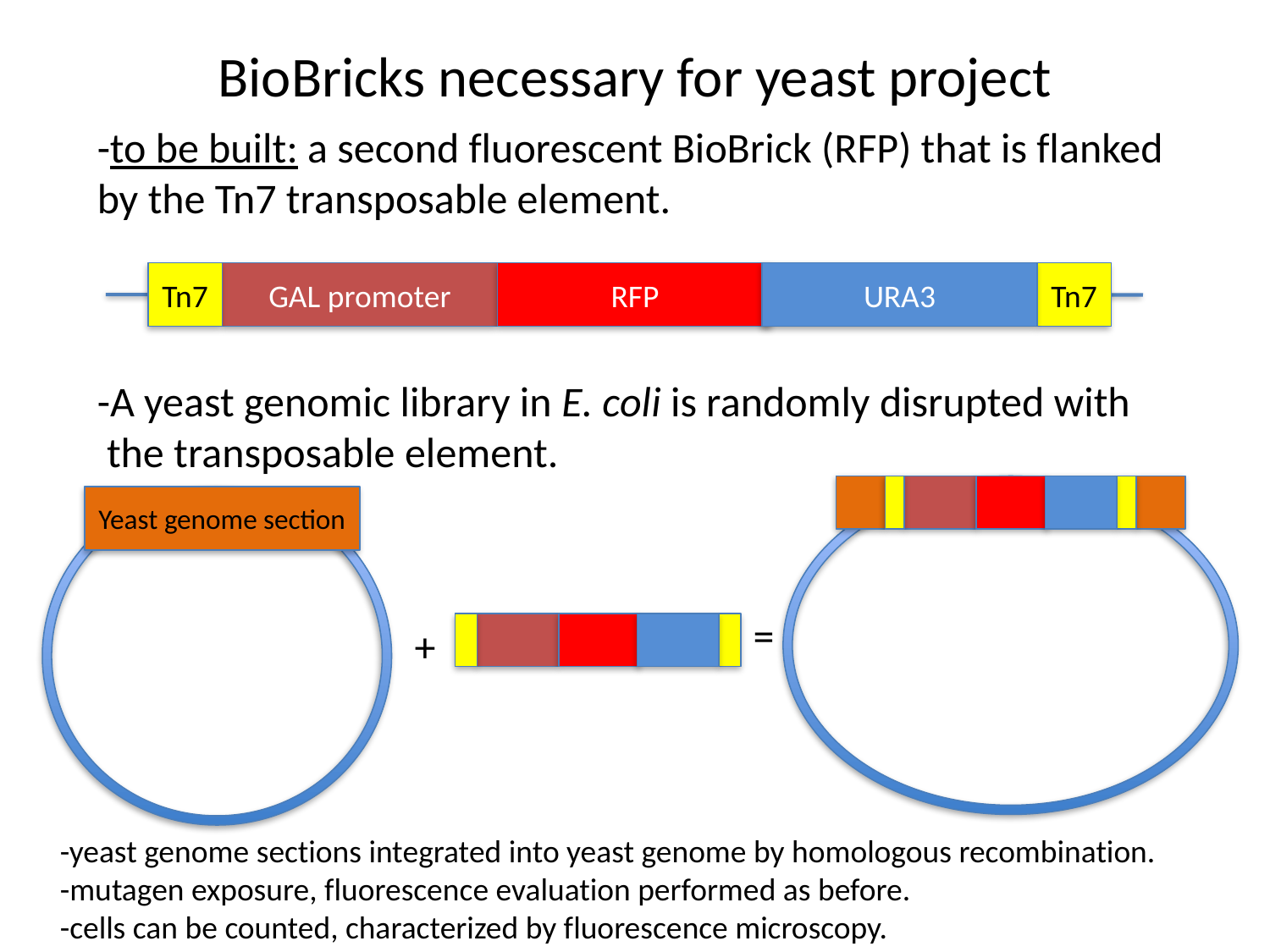

# BioBricks necessary for yeast project
-to be built: a second fluorescent BioBrick (RFP) that is flanked by the Tn7 transposable element.

-A yeast genomic library in E. coli is randomly disrupted with
 the transposable element.
Tn7
GAL promoter
RFP
URA3
Tn7

Yeast genome section
=
+

-yeast genome sections integrated into yeast genome by homologous recombination.
-mutagen exposure, fluorescence evaluation performed as before.
-cells can be counted, characterized by fluorescence microscopy.